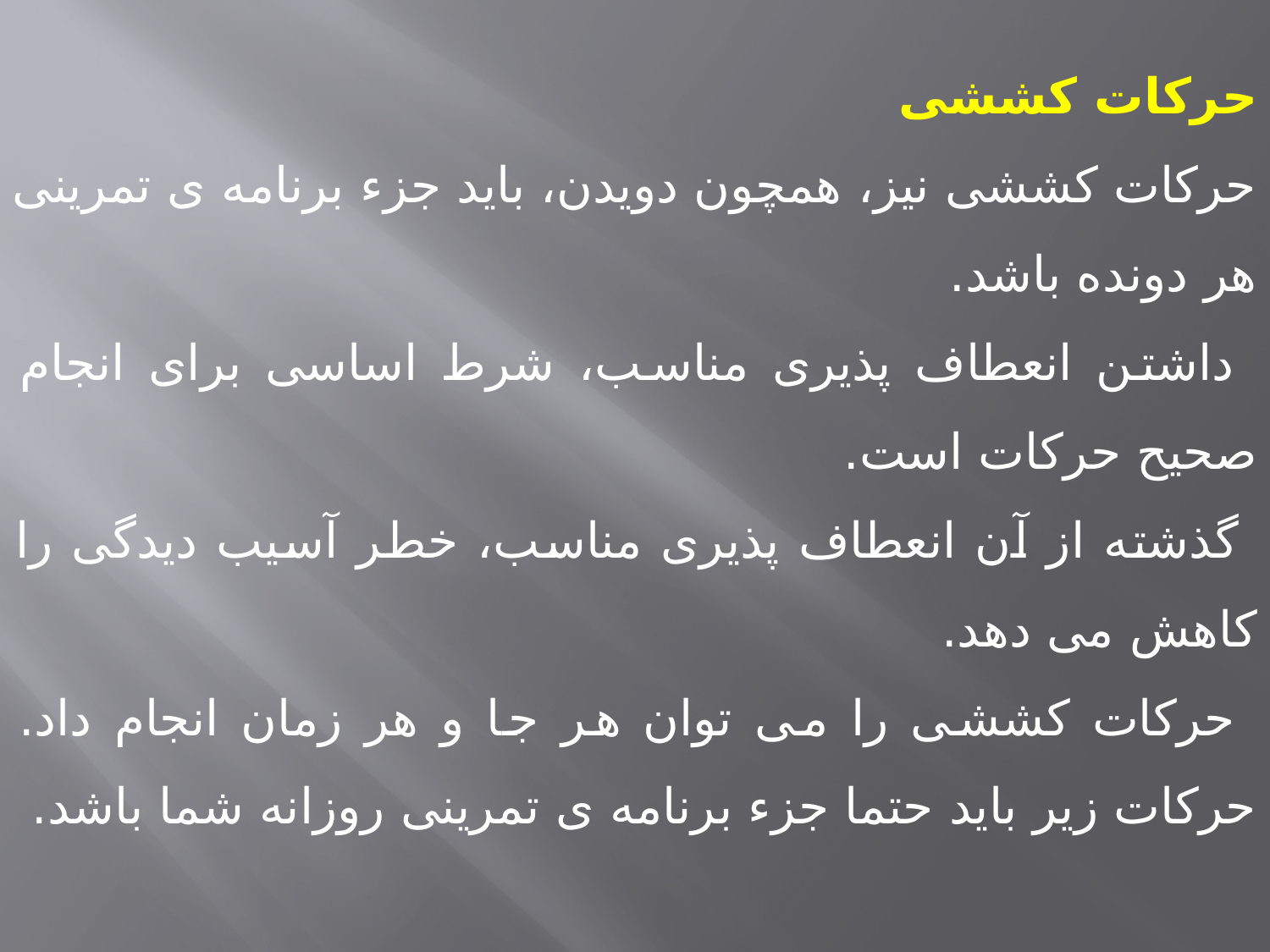

حرکات کششی
حرکات کششی نیز، همچون دویدن، باید جزء برنامه ی تمرینی هر دونده باشد.
 داشتن انعطاف پذیری مناسب، شرط اساسی برای انجام صحیح حرکات است.
 گذشته از آن انعطاف پذیری مناسب، خطر آسیب دیدگی را کاهش می دهد.
 حرکات کششی را می توان هر جا و هر زمان انجام داد. حرکات زیر باید حتما جزء برنامه ی تمرینی روزانه شما باشد.